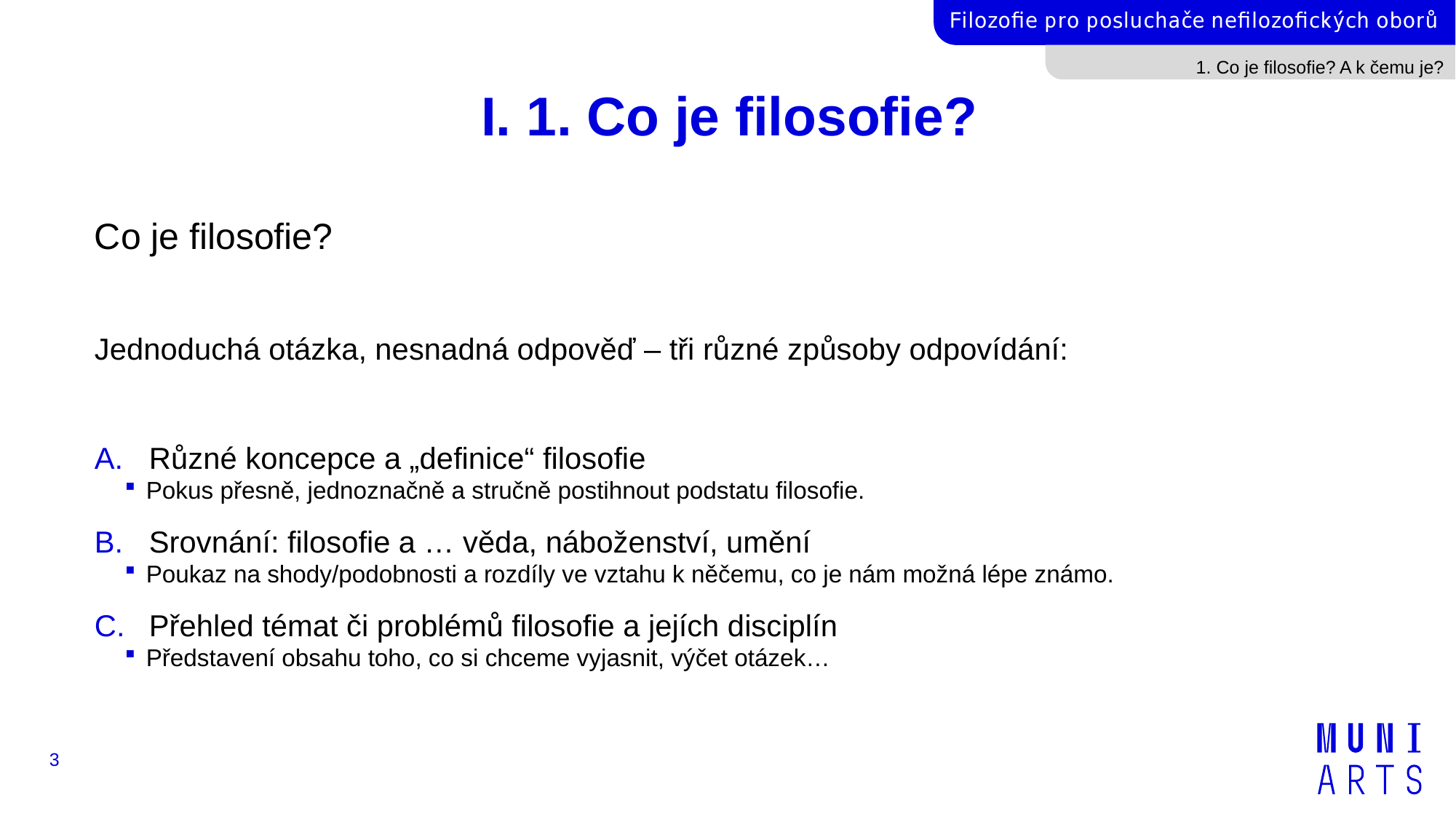

1. Co je filosofie? A k čemu je?
# I. 1. Co je filosofie?
Co je filosofie?

Jednoduchá otázka, nesnadná odpověď – tři různé způsoby odpovídání:

Různé koncepce a „definice“ filosofie
Pokus přesně, jednoznačně a stručně postihnout podstatu filosofie.
Srovnání: filosofie a … věda, náboženství, umění
Poukaz na shody/podobnosti a rozdíly ve vztahu k něčemu, co je nám možná lépe známo.
Přehled témat či problémů filosofie a jejích disciplín
Představení obsahu toho, co si chceme vyjasnit, výčet otázek…

3